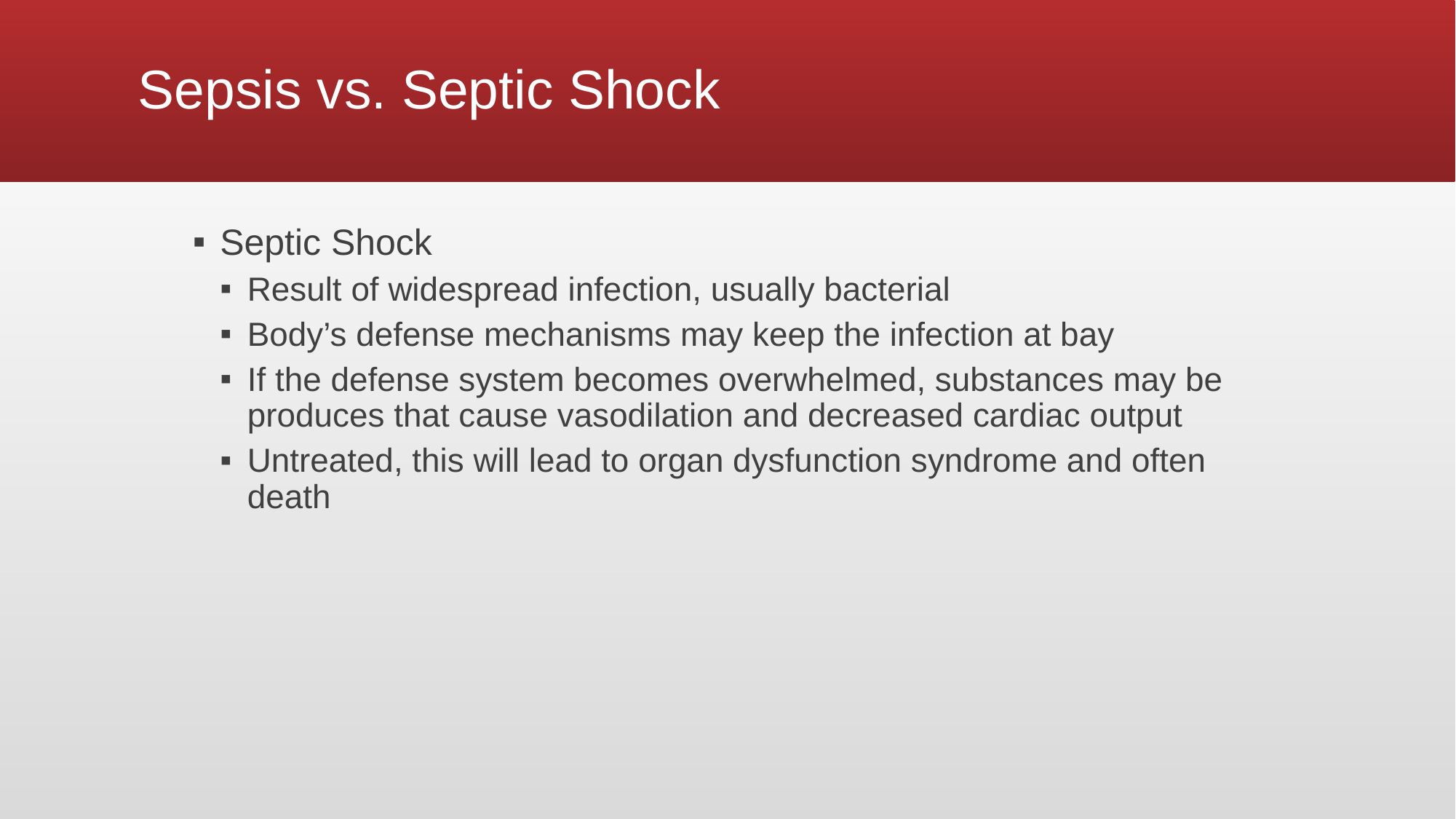

# Sepsis vs. Septic Shock
Septic Shock
Result of widespread infection, usually bacterial
Body’s defense mechanisms may keep the infection at bay
If the defense system becomes overwhelmed, substances may be produces that cause vasodilation and decreased cardiac output
Untreated, this will lead to organ dysfunction syndrome and often death